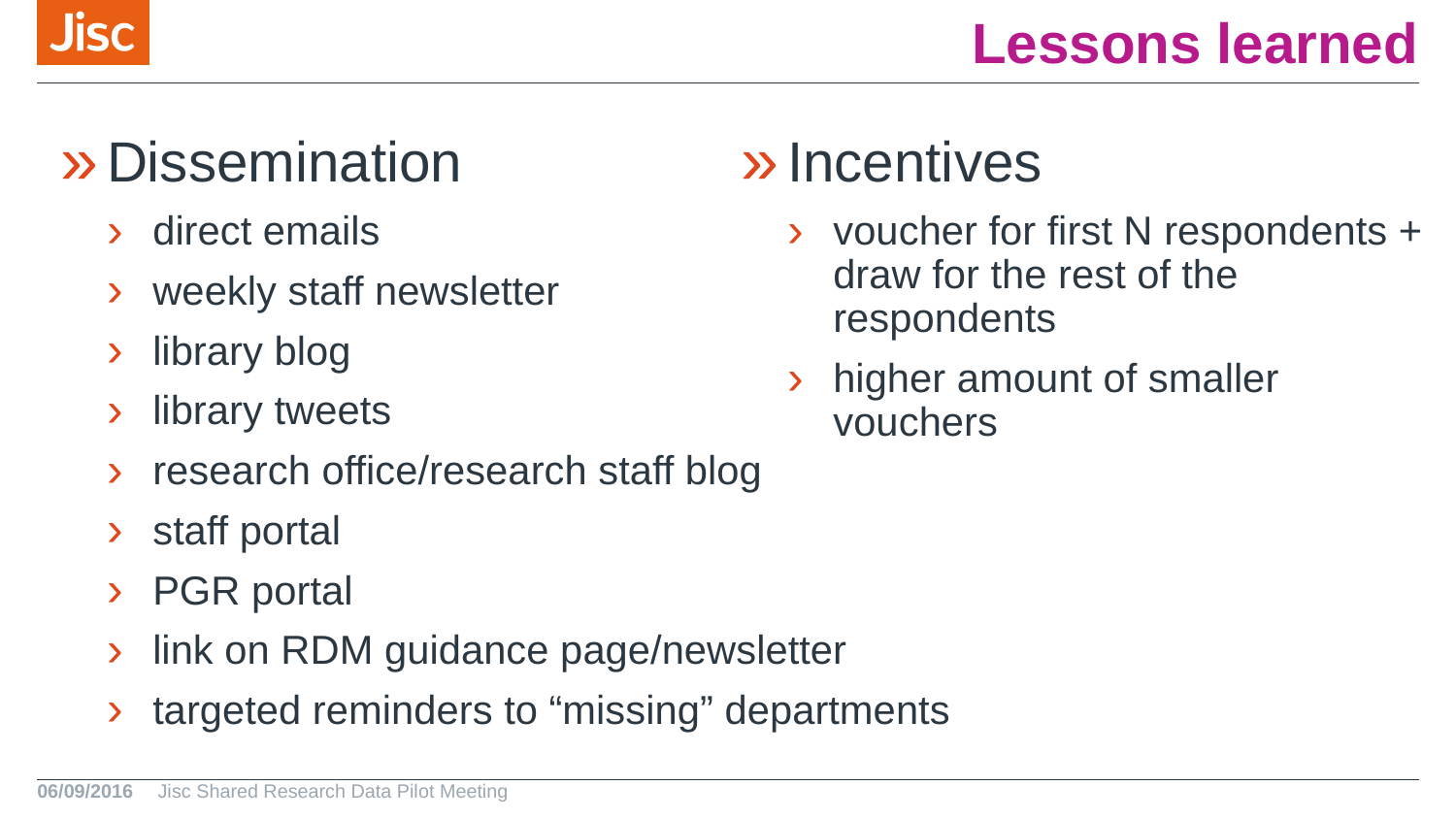

# Lessons learned
Dissemination
direct emails
weekly staff newsletter
library blog
library tweets
research office/research staff blog
staff portal
PGR portal
link on RDM guidance page/newsletter
targeted reminders to “missing” departments

Incentives
voucher for first N respondents + draw for the rest of the respondents
higher amount of smaller vouchers

06/09/2016
Jisc Shared Research Data Pilot Meeting